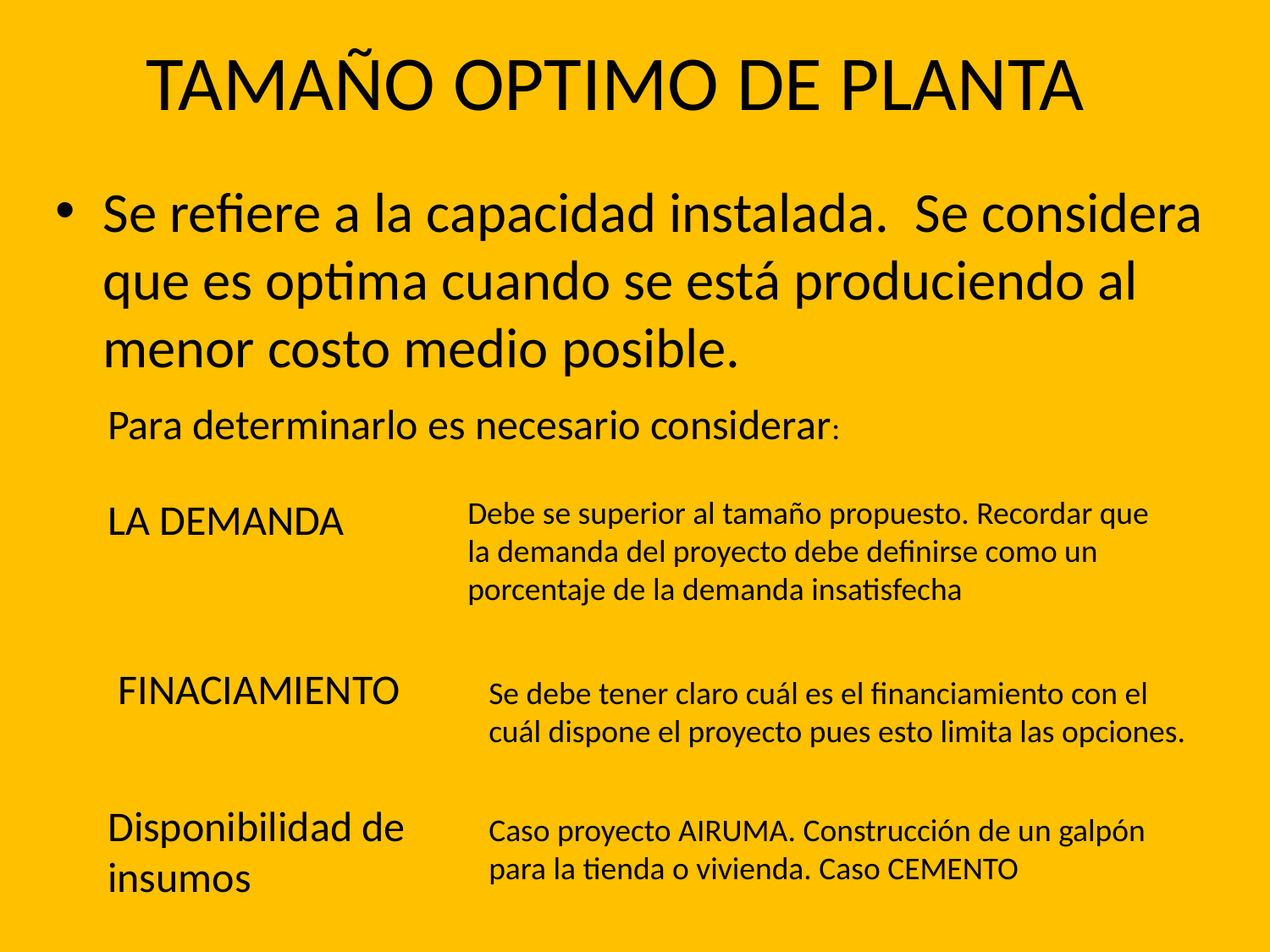

# TAMAÑO OPTIMO DE PLANTA
Se refiere a la capacidad instalada.  Se considera que es optima cuando se está produciendo al menor costo medio posible.
Para determinarlo es necesario considerar:
LA DEMANDA
Debe se superior al tamaño propuesto. Recordar que la demanda del proyecto debe definirse como un porcentaje de la demanda insatisfecha
FINACIAMIENTO
Se debe tener claro cuál es el financiamiento con el cuál dispone el proyecto pues esto limita las opciones.
Disponibilidad de insumos
Caso proyecto AIRUMA. Construcción de un galpón para la tienda o vivienda. Caso CEMENTO